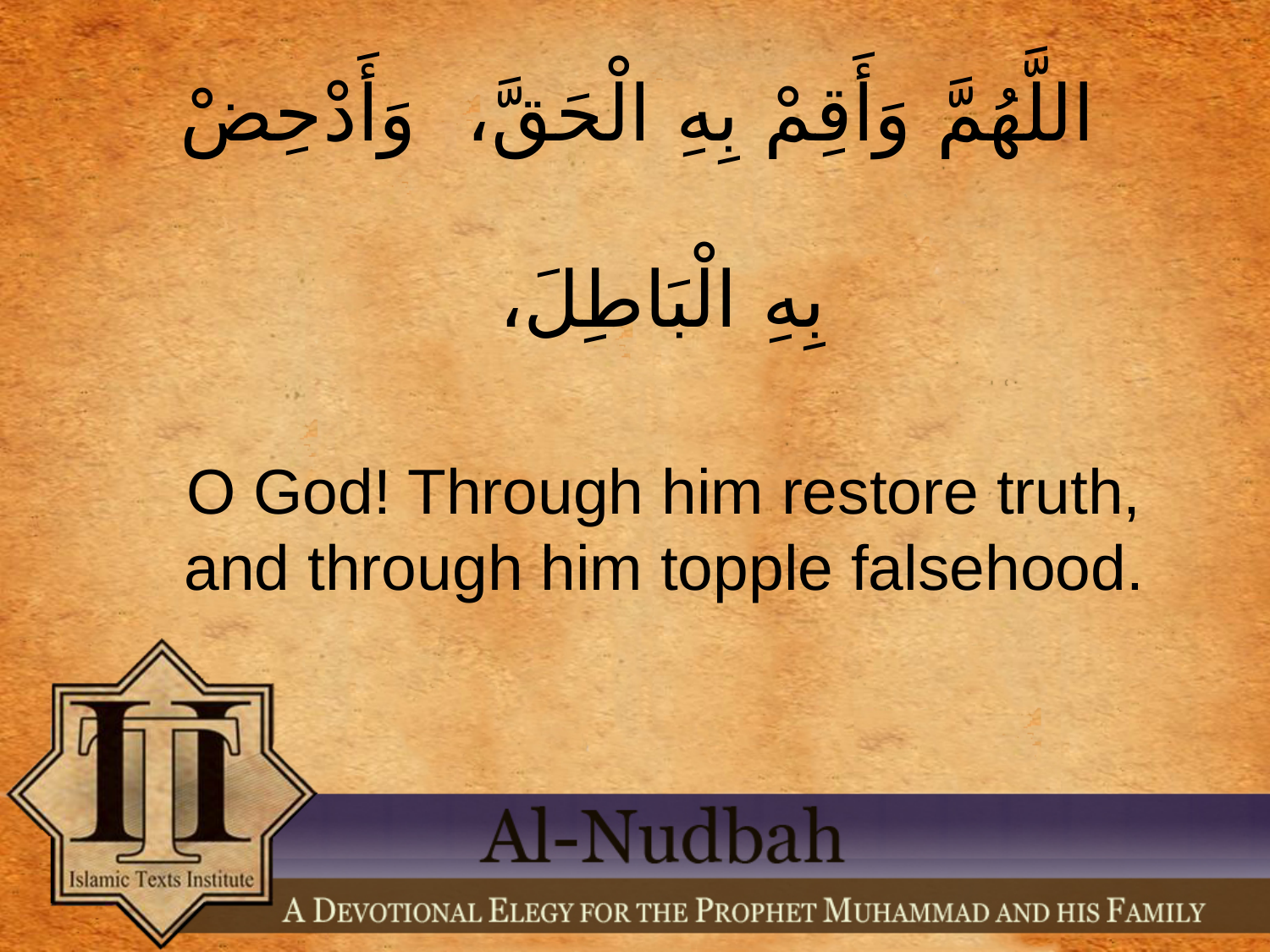

اللَّهُمَّ وَأَقِمْ بِهِ الْحَقَّ،  وَأَدْحِضْ بِهِ الْبَاطِلَ،
O God! Through him restore truth, and through him topple falsehood.